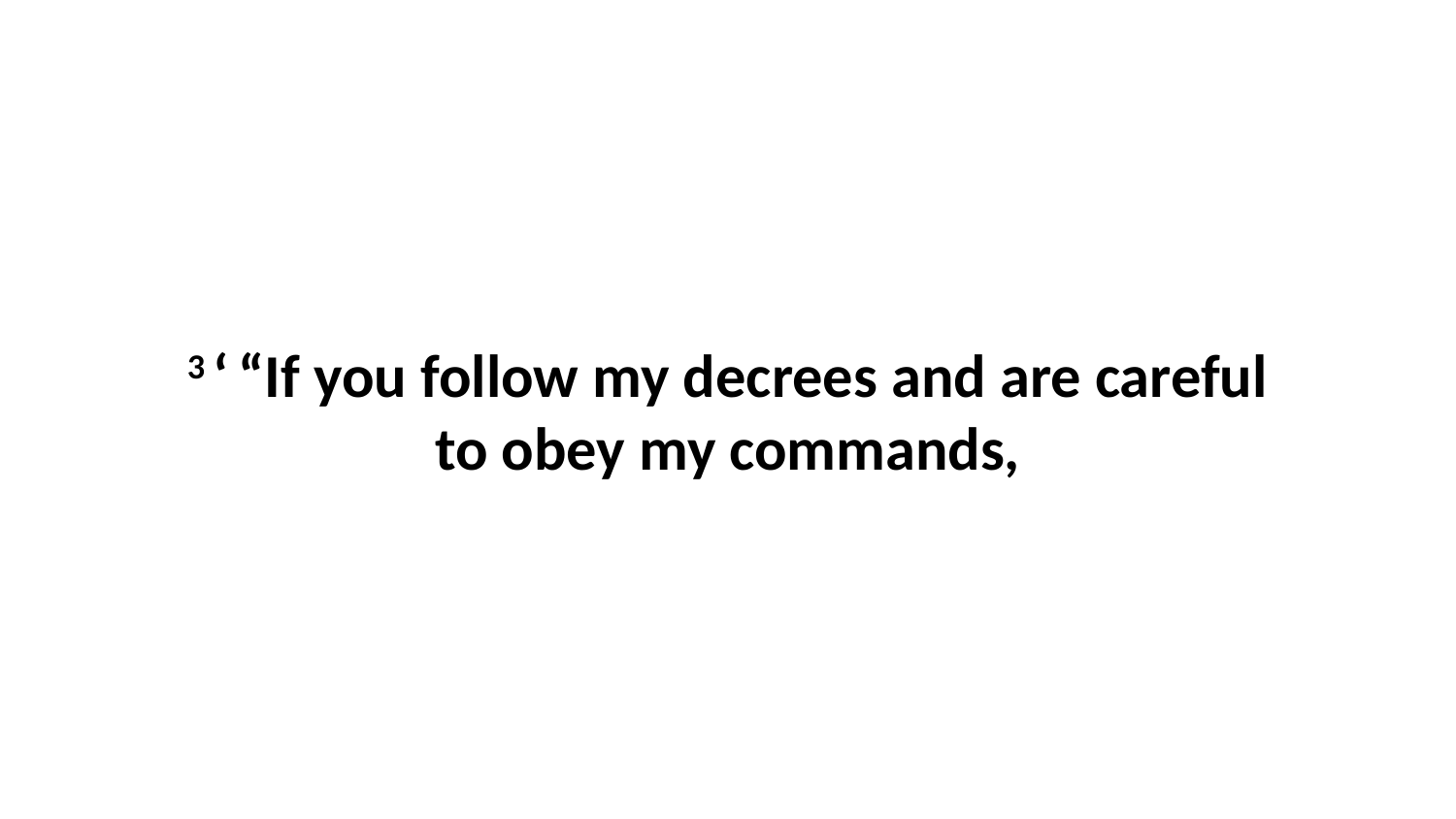

3 ‘ “If you follow my decrees and are careful to obey my commands,